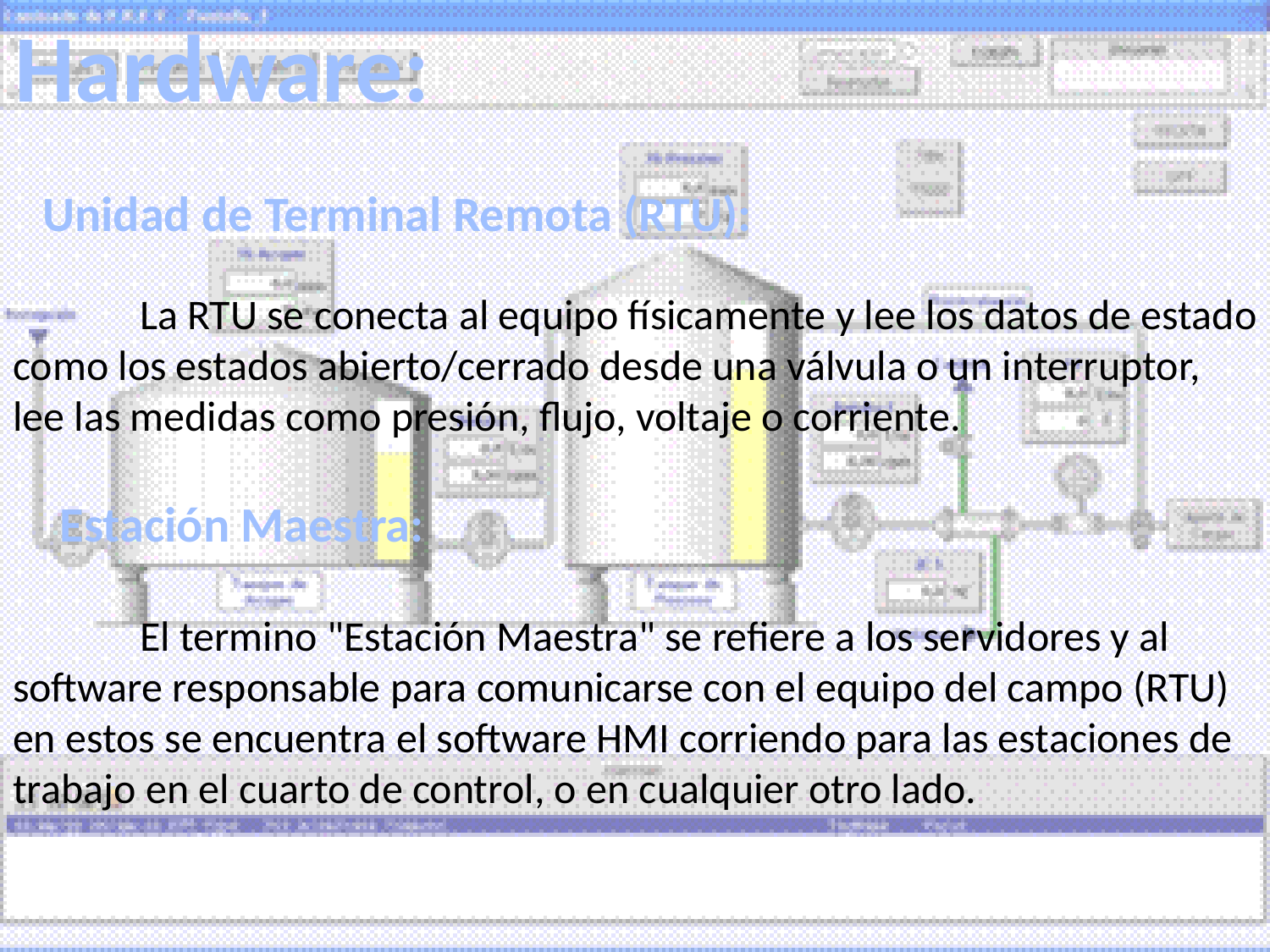

#
Hardware:

 	La RTU se conecta al equipo físicamente y lee los datos de estado como los estados abierto/cerrado desde una válvula o un interruptor, lee las medidas como presión, flujo, voltaje o corriente.

	El termino "Estación Maestra" se refiere a los servidores y al software responsable para comunicarse con el equipo del campo (RTU) en estos se encuentra el software HMI corriendo para las estaciones de trabajo en el cuarto de control, o en cualquier otro lado.

Unidad de Terminal Remota (RTU):
Estación Maestra: